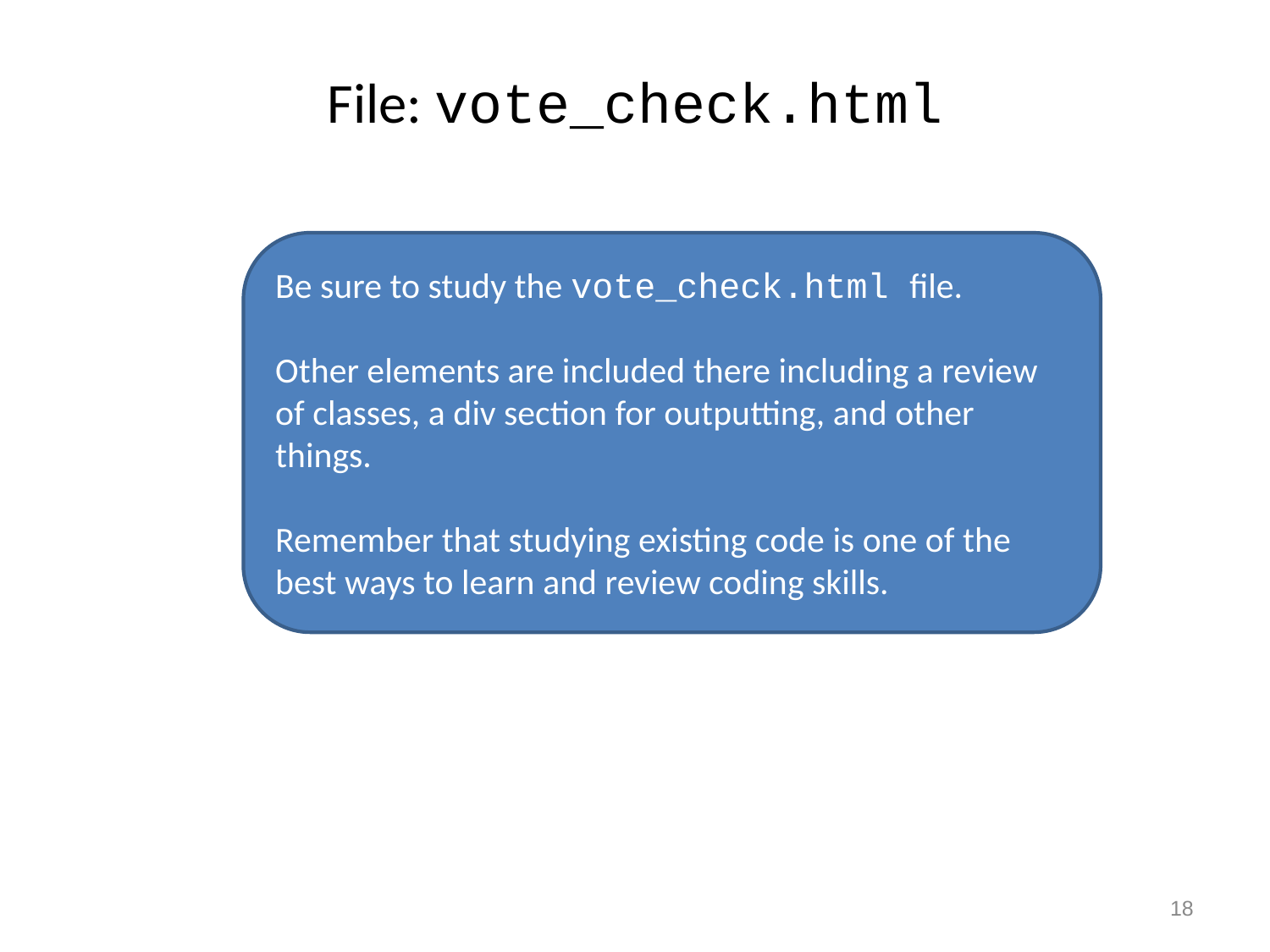

# File: vote_check.html
Be sure to study the vote_check.html file.

Other elements are included there including a review of classes, a div section for outputting, and other things.

Remember that studying existing code is one of the best ways to learn and review coding skills.
18